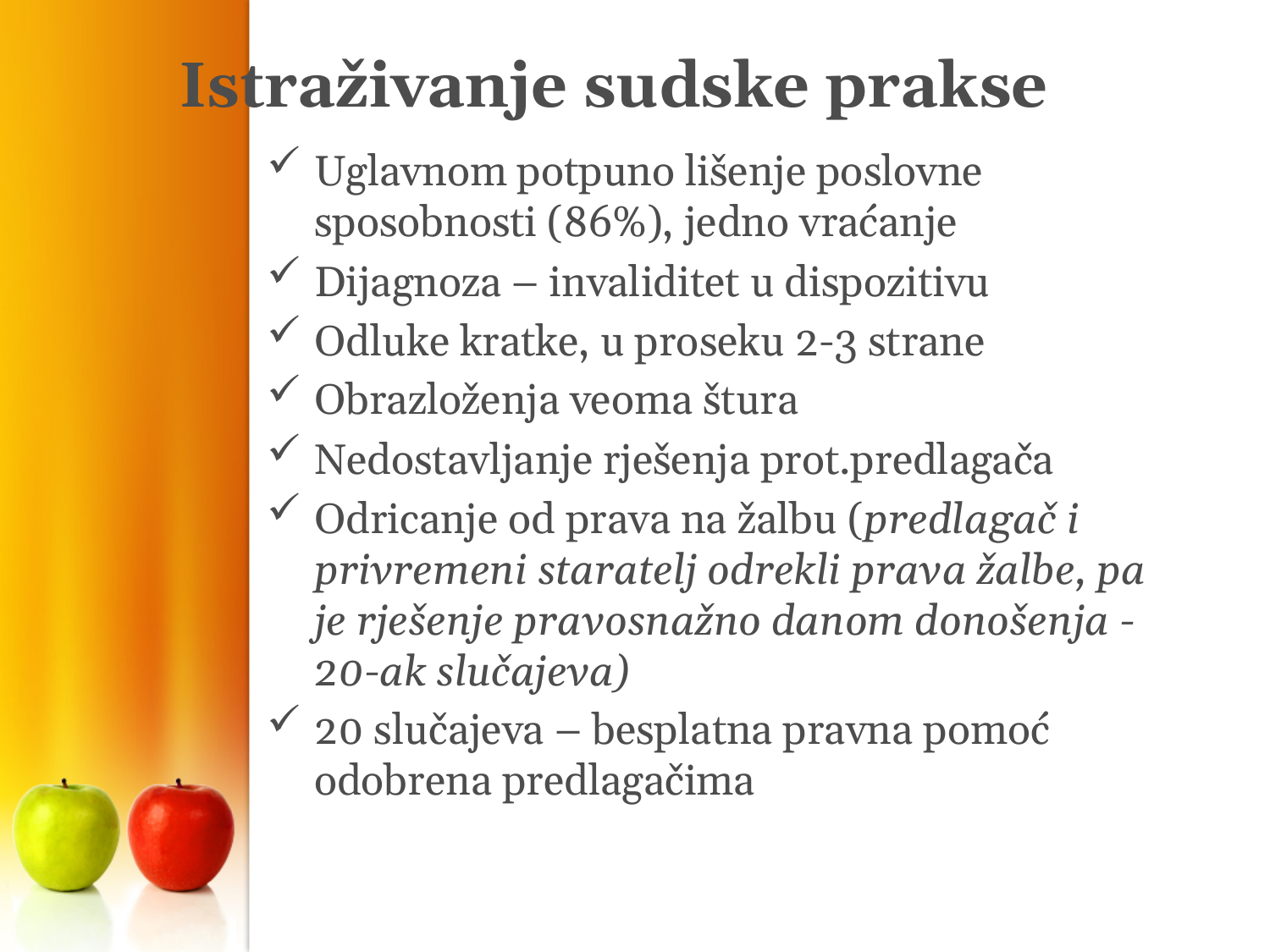

# Istraživanje sudske prakse
Uglavnom potpuno lišenje poslovne sposobnosti (86%), jedno vraćanje
Dijagnoza – invaliditet u dispozitivu
Odluke kratke, u proseku 2-3 strane
Obrazloženja veoma štura
Nedostavljanje rješenja prot.predlagača
Odricanje od prava na žalbu (predlagač i privremeni staratelj odrekli prava žalbe, pa je rješenje pravosnažno danom donošenja -20-ak slučajeva)
20 slučajeva – besplatna pravna pomoć odobrena predlagačima